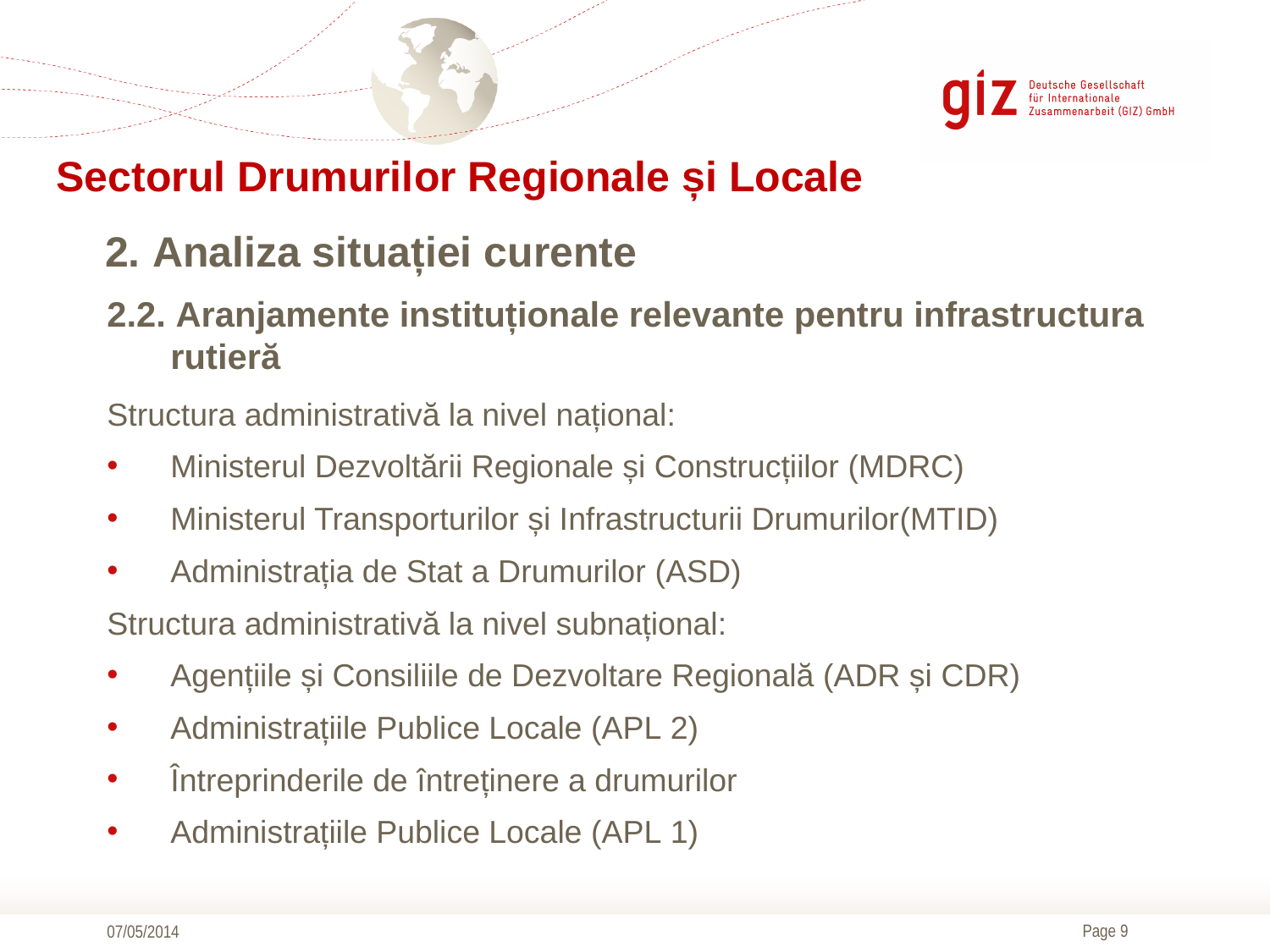

Sectorul Drumurilor Regionale și Locale
# 2. Analiza situației curente
2.2. Aranjamente instituționale relevante pentru infrastructura rutieră
Structura administrativă la nivel național:
Ministerul Dezvoltării Regionale și Construcțiilor (MDRC)
Ministerul Transporturilor și Infrastructurii Drumurilor(MTID)
Administrația de Stat a Drumurilor (ASD)
Structura administrativă la nivel subnațional:
Agențiile și Consiliile de Dezvoltare Regională (ADR și CDR)
Administrațiile Publice Locale (APL 2)
Întreprinderile de întreținere a drumurilor
Administrațiile Publice Locale (APL 1)

07/05/2014